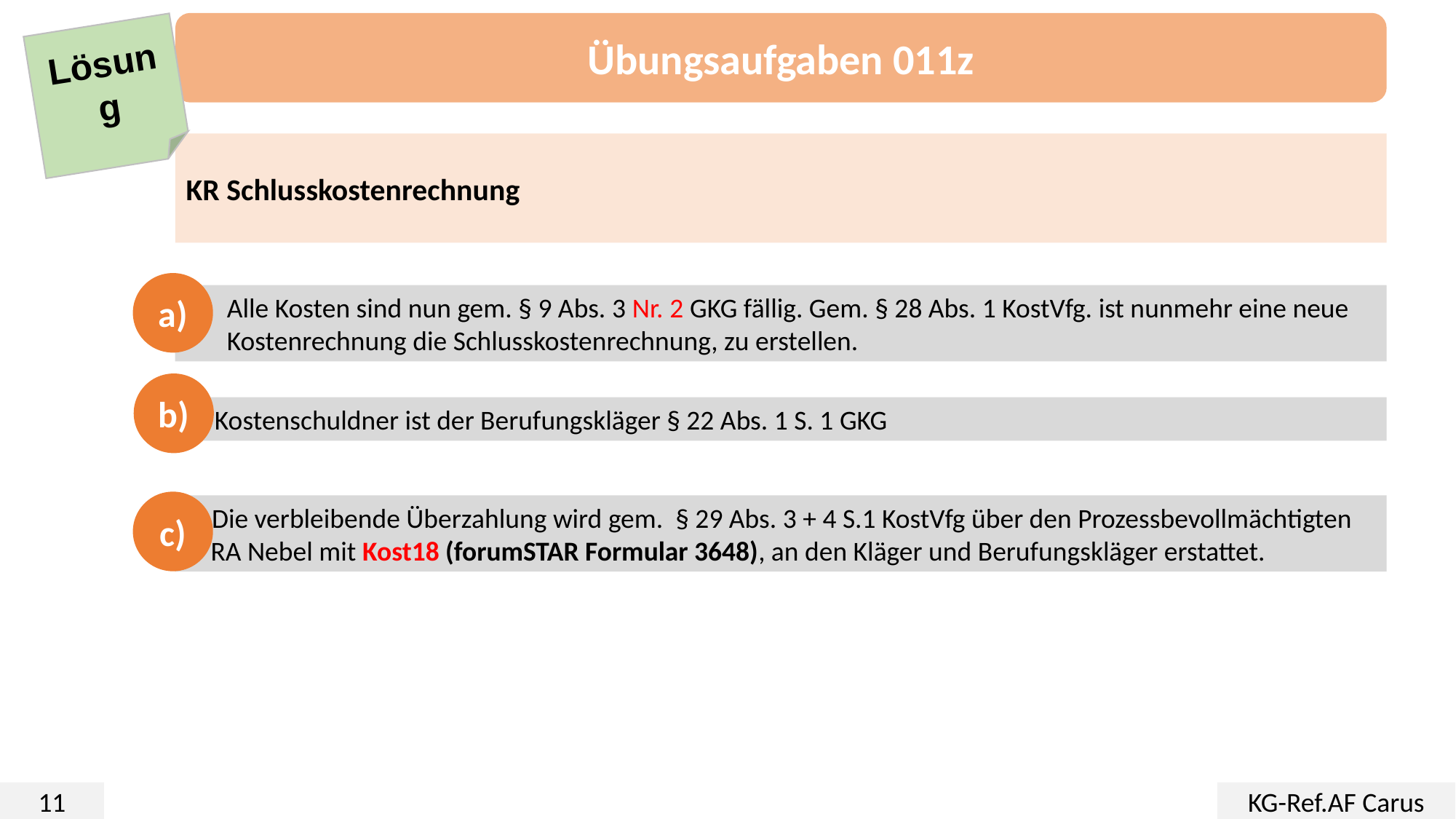

Übungsaufgaben 011z
Lösung
KR Schlusskostenrechnung
a)
Alle Kosten sind nun gem. § 9 Abs. 3 Nr. 2 GKG fällig. Gem. § 28 Abs. 1 KostVfg. ist nunmehr eine neue Kostenrechnung die Schlusskostenrechnung, zu erstellen.
b)
b) Kostenschuldner ist der Berufungskläger § 22 Abs. 1 S. 1 GKG
c)
c) Die verbleibende Überzahlung wird gem.  § 29 Abs. 3 + 4 S.1 KostVfg über den Prozessbevollmächtigten
    RA Nebel mit Kost18 (forumSTAR Formular 3648), an den Kläger und Berufungskläger erstattet.
11
KG-Ref.AF Carus